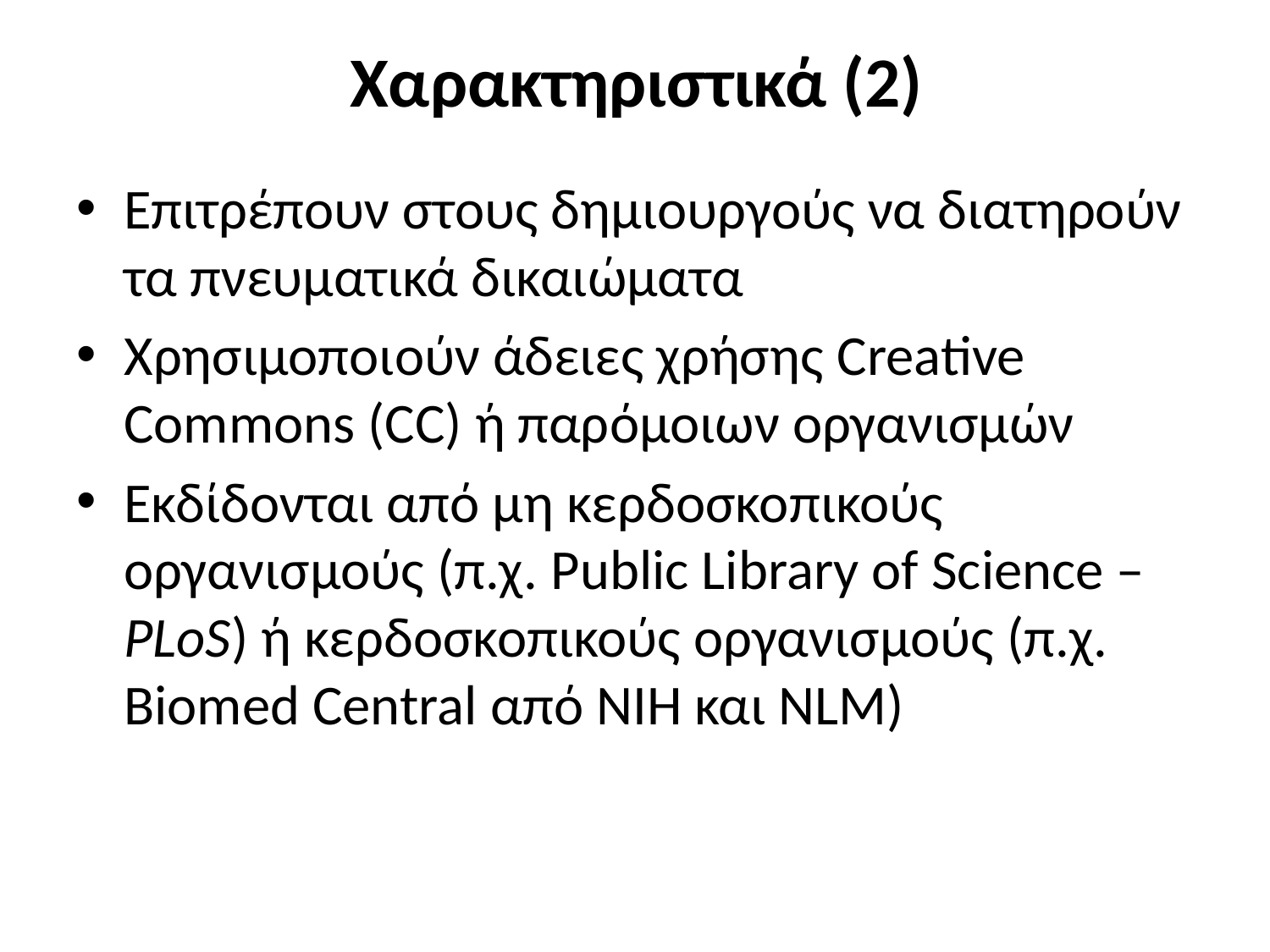

# Χαρακτηριστικά (2)
Επιτρέπουν στους δημιουργούς να διατηρούν τα πνευματικά δικαιώματα
Χρησιμοποιούν άδειες χρήσης Creative Commons (CC) ή παρόμοιων οργανισμών
Εκδίδονται από μη κερδοσκοπικούς οργανισμούς (π.χ. Public Library of Science – PLoS) ή κερδοσκοπικούς οργανισμούς (π.χ. Biomed Central από NIH και NLM)